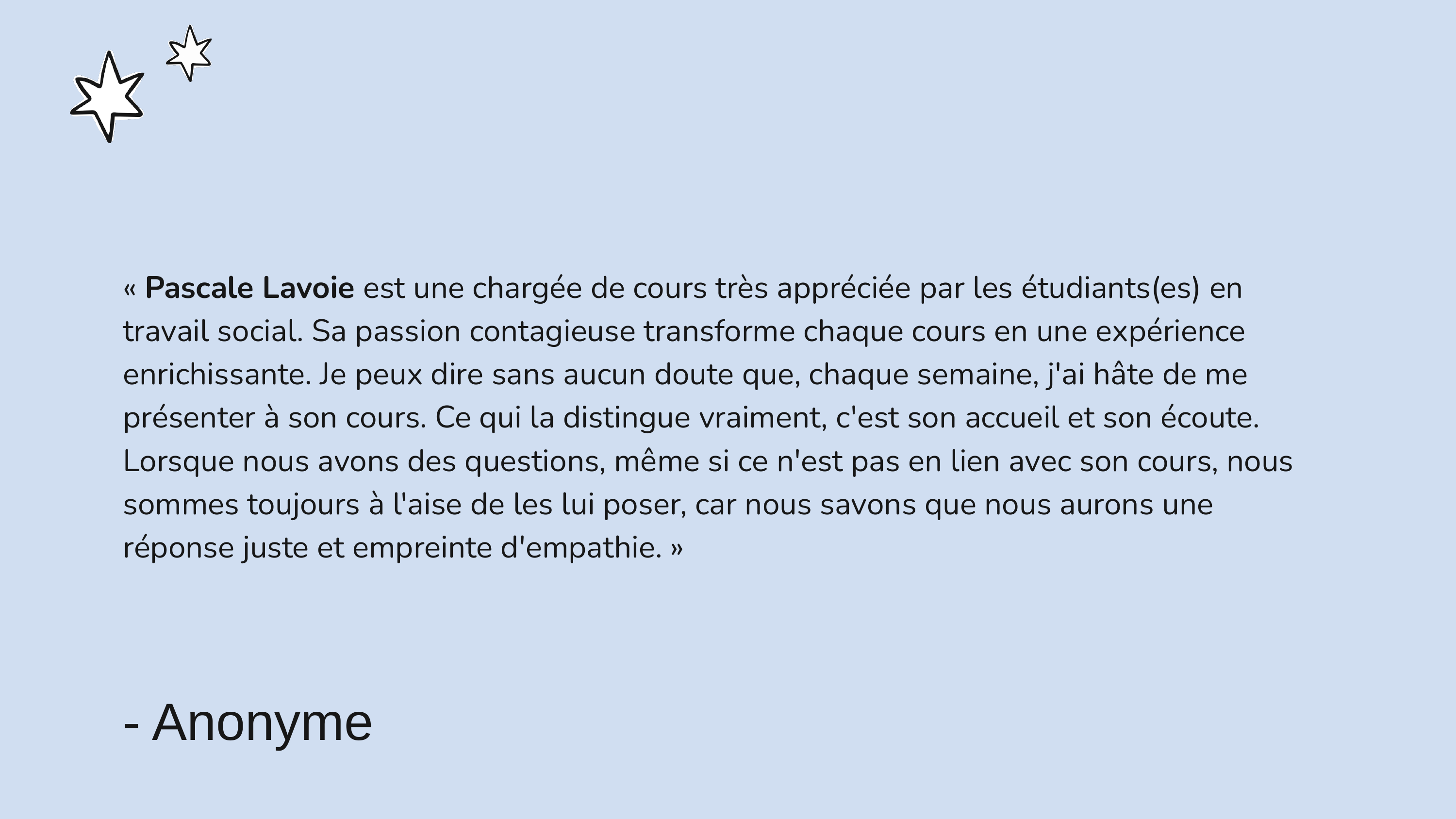

« Pascale Lavoie est une chargée de cours très appréciée par les étudiants(es) en travail social. Sa passion contagieuse transforme chaque cours en une expérience enrichissante. Je peux dire sans aucun doute que, chaque semaine, j'ai hâte de me présenter à son cours. Ce qui la distingue vraiment, c'est son accueil et son écoute. Lorsque nous avons des questions, même si ce n'est pas en lien avec son cours, nous sommes toujours à l'aise de les lui poser, car nous savons que nous aurons une réponse juste et empreinte d'empathie. »
- Anonyme